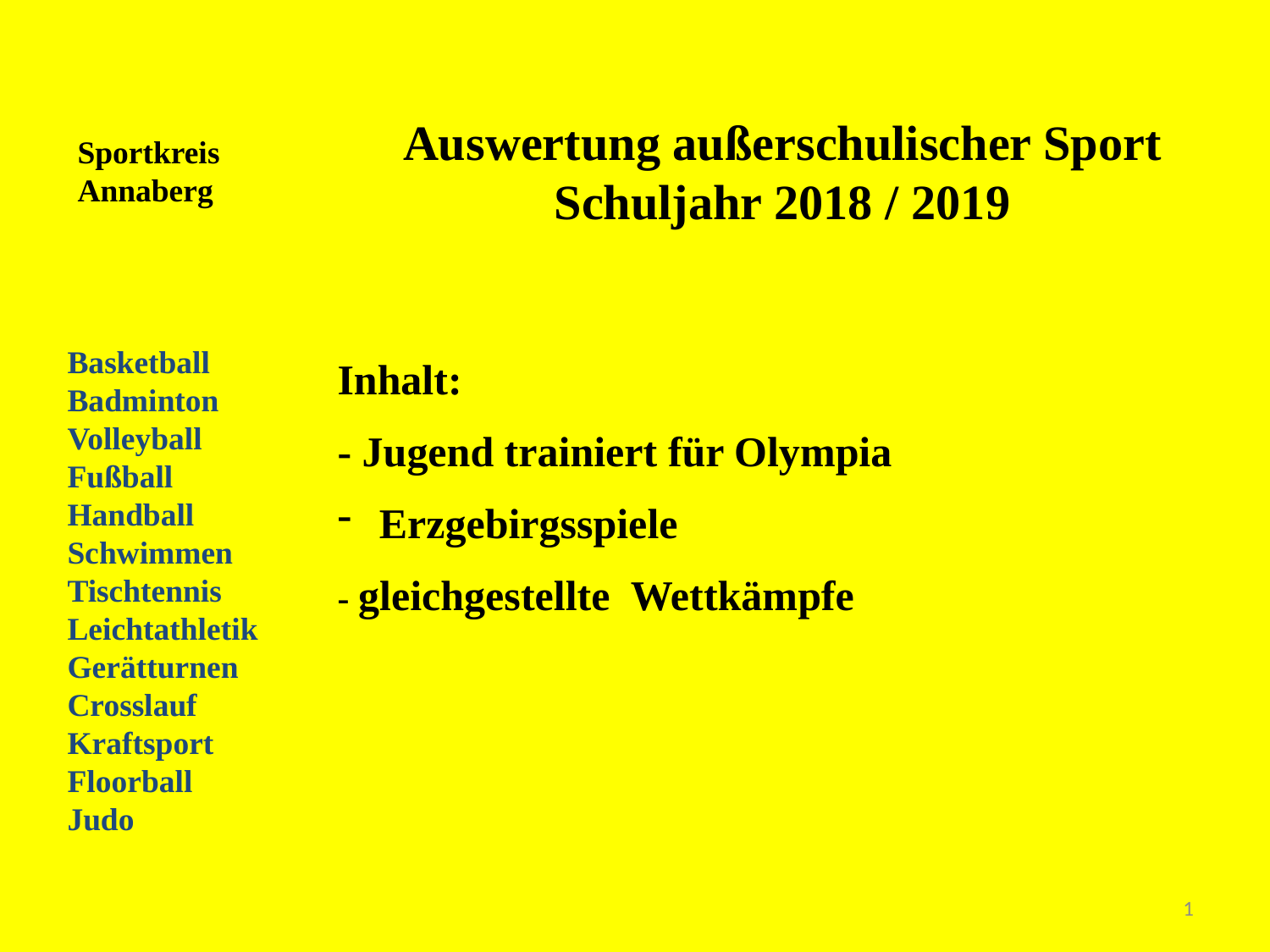

Auswertung außerschulischer Sport Schuljahr 2018 / 2019

Sportkreis
Annaberg

Basketball
Badminton
Volleyball
Fußball
Handball
Schwimmen
Tischtennis
Leichtathletik
Gerätturnen
Crosslauf
Kraftsport
Floorball
Judo
Inhalt:
- Jugend trainiert für Olympia
 Erzgebirgsspiele
- gleichgestellte  Wettkämpfe

1